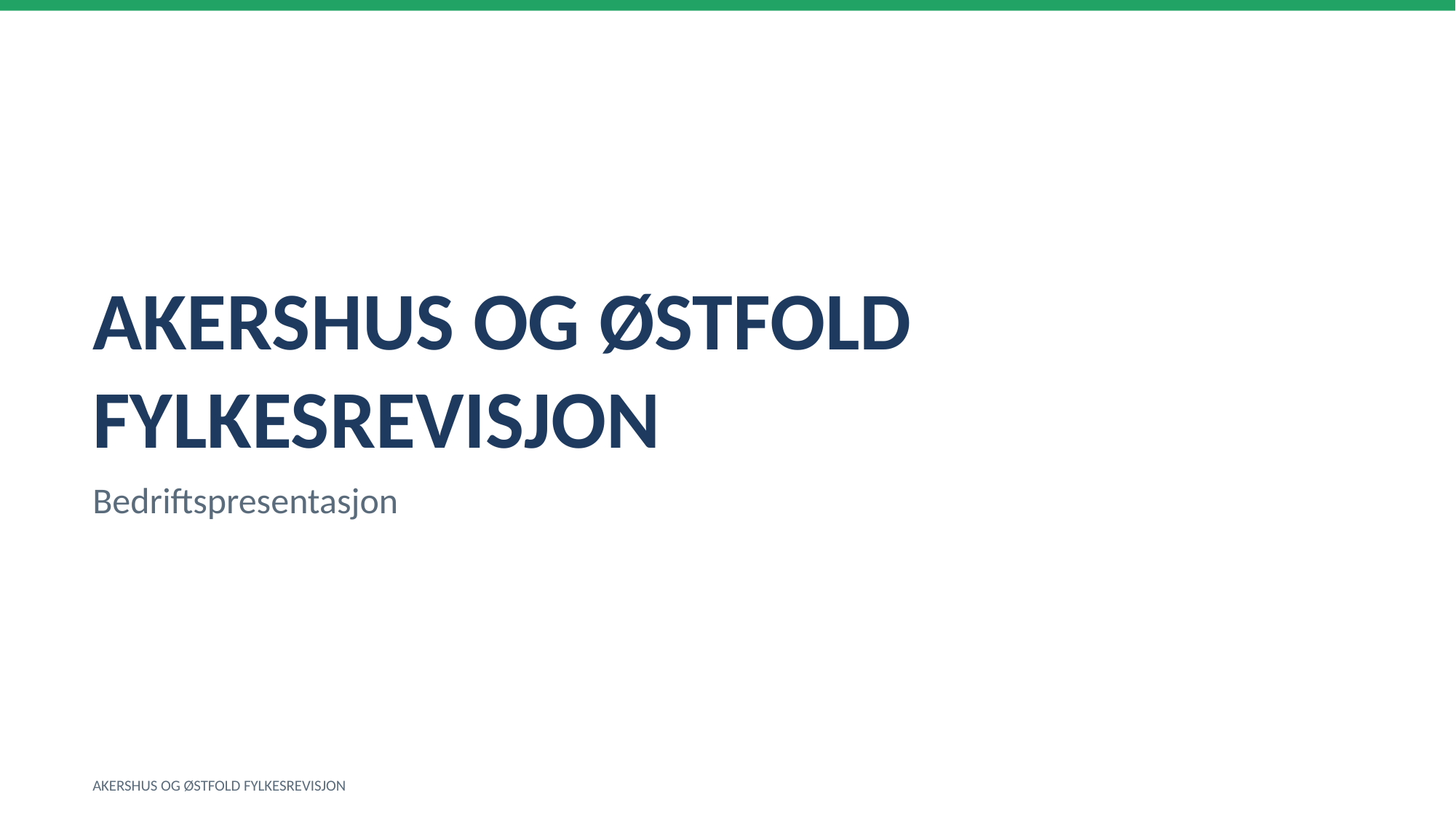

AKERSHUS OG ØSTFOLD FYLKESREVISJON
Bedriftspresentasjon
AKERSHUS OG ØSTFOLD FYLKESREVISJON